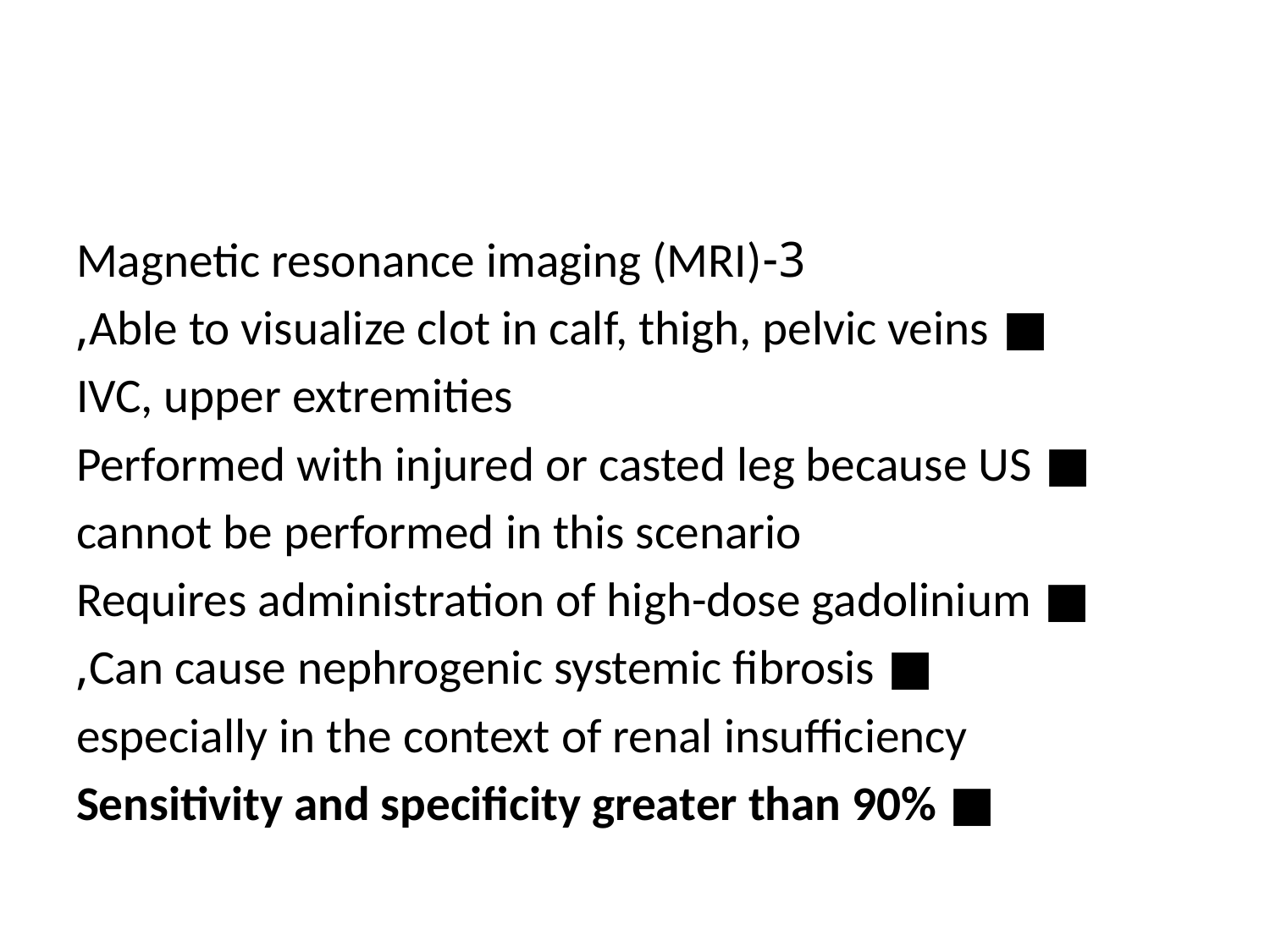

3-Magnetic resonance imaging (MRI)
■ Able to visualize clot in calf, thigh, pelvic veins,
IVC, upper extremities
■ Performed with injured or casted leg because US
cannot be performed in this scenario
■ Requires administration of high-dose gadolinium
■ Can cause nephrogenic systemic fibrosis,
especially in the context of renal insufficiency
■ Sensitivity and specificity greater than 90%